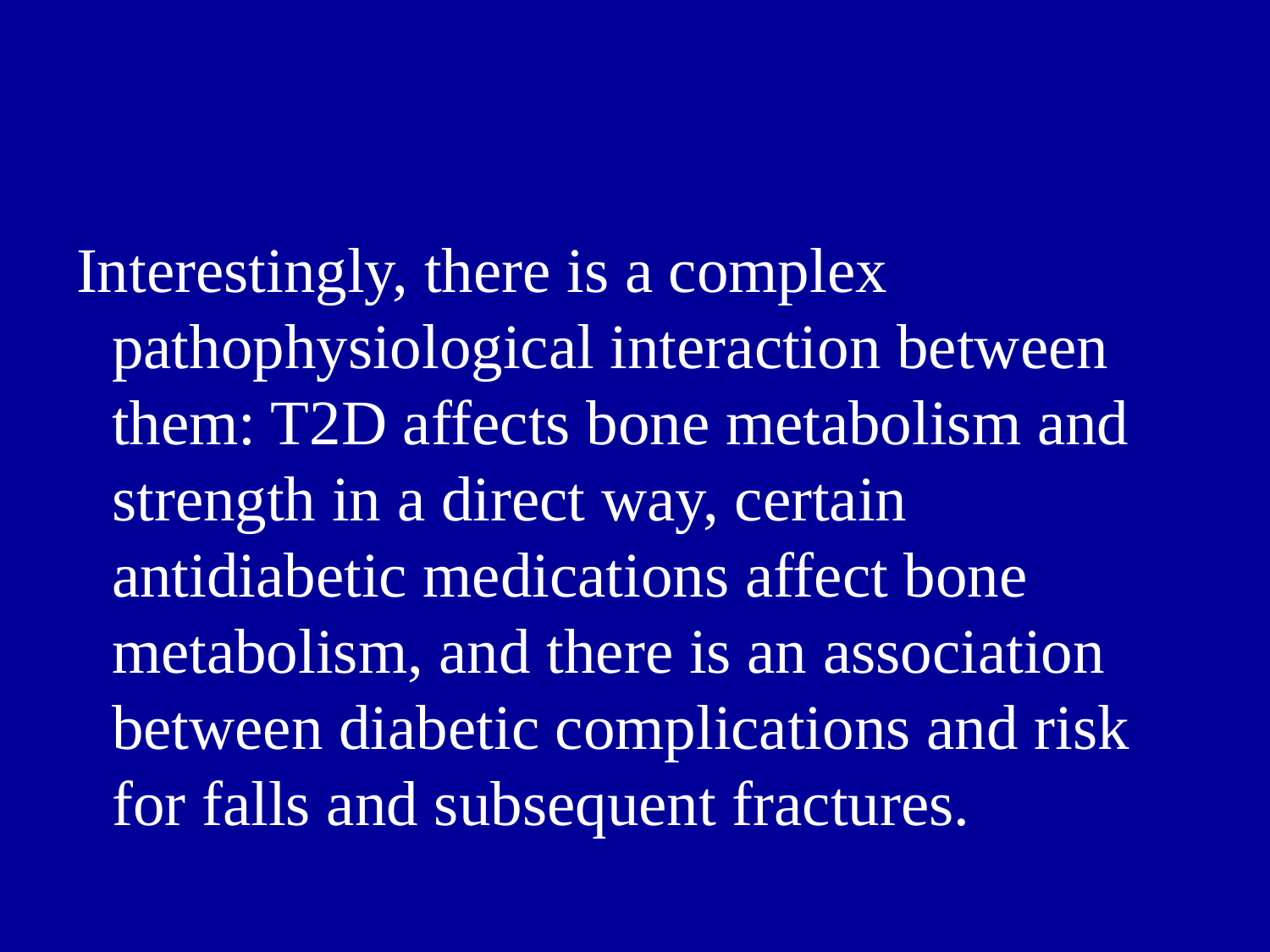

Interestingly, there is a complex pathophysiological interaction between them: T2D affects bone metabolism and strength in a direct way, certain antidiabetic medications affect bone metabolism, and there is an association between diabetic complications and risk for falls and subsequent fractures.